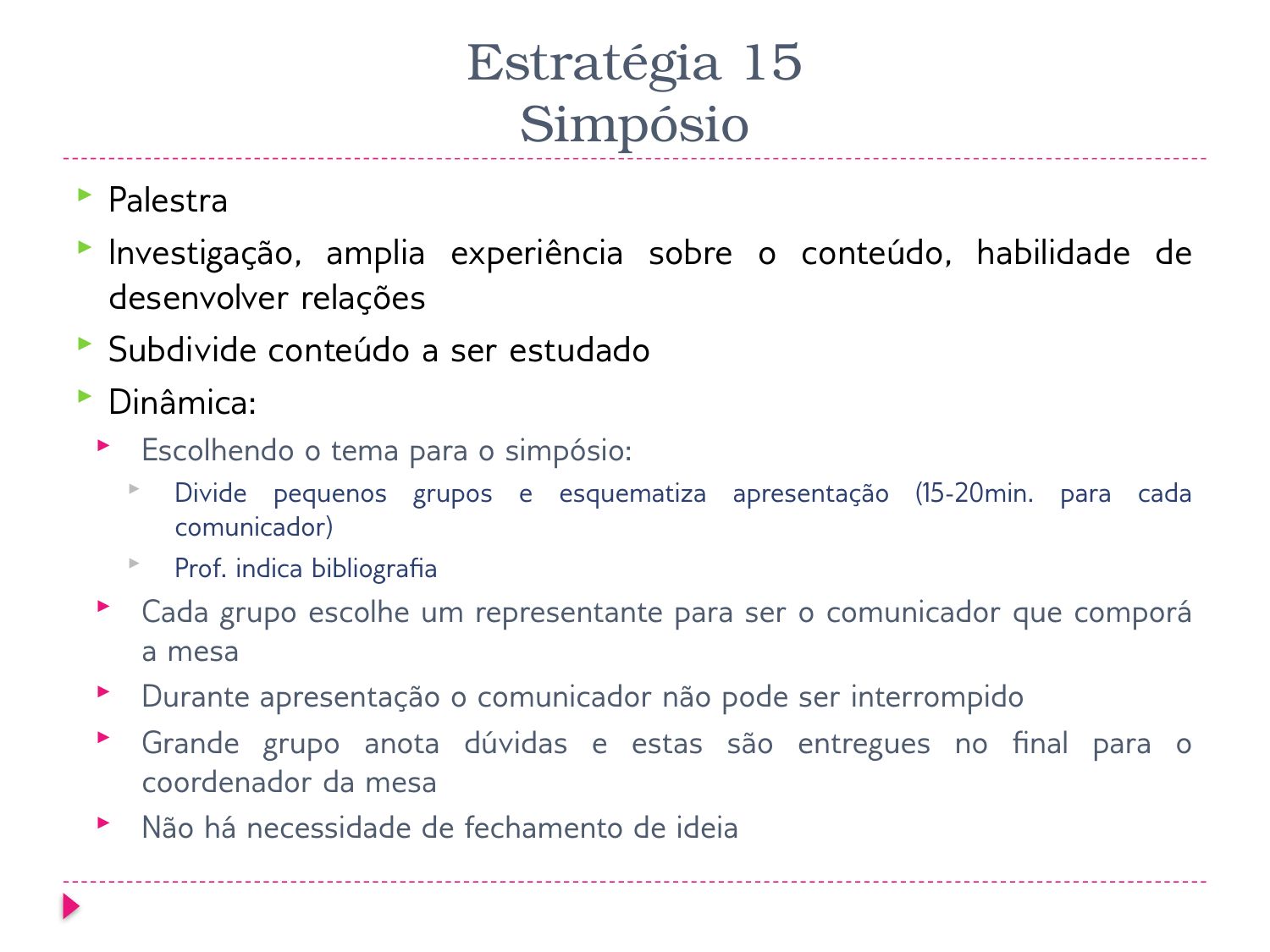

# Estratégia 15 Simpósio
Palestra
Investigação, amplia experiência sobre o conteúdo, habilidade de desenvolver relações
Subdivide conteúdo a ser estudado
Dinâmica:
Escolhendo o tema para o simpósio:
Divide pequenos grupos e esquematiza apresentação (15-20min. para cada comunicador)
Prof. indica bibliografia
Cada grupo escolhe um representante para ser o comunicador que comporá a mesa
Durante apresentação o comunicador não pode ser interrompido
Grande grupo anota dúvidas e estas são entregues no final para o coordenador da mesa
Não há necessidade de fechamento de ideia